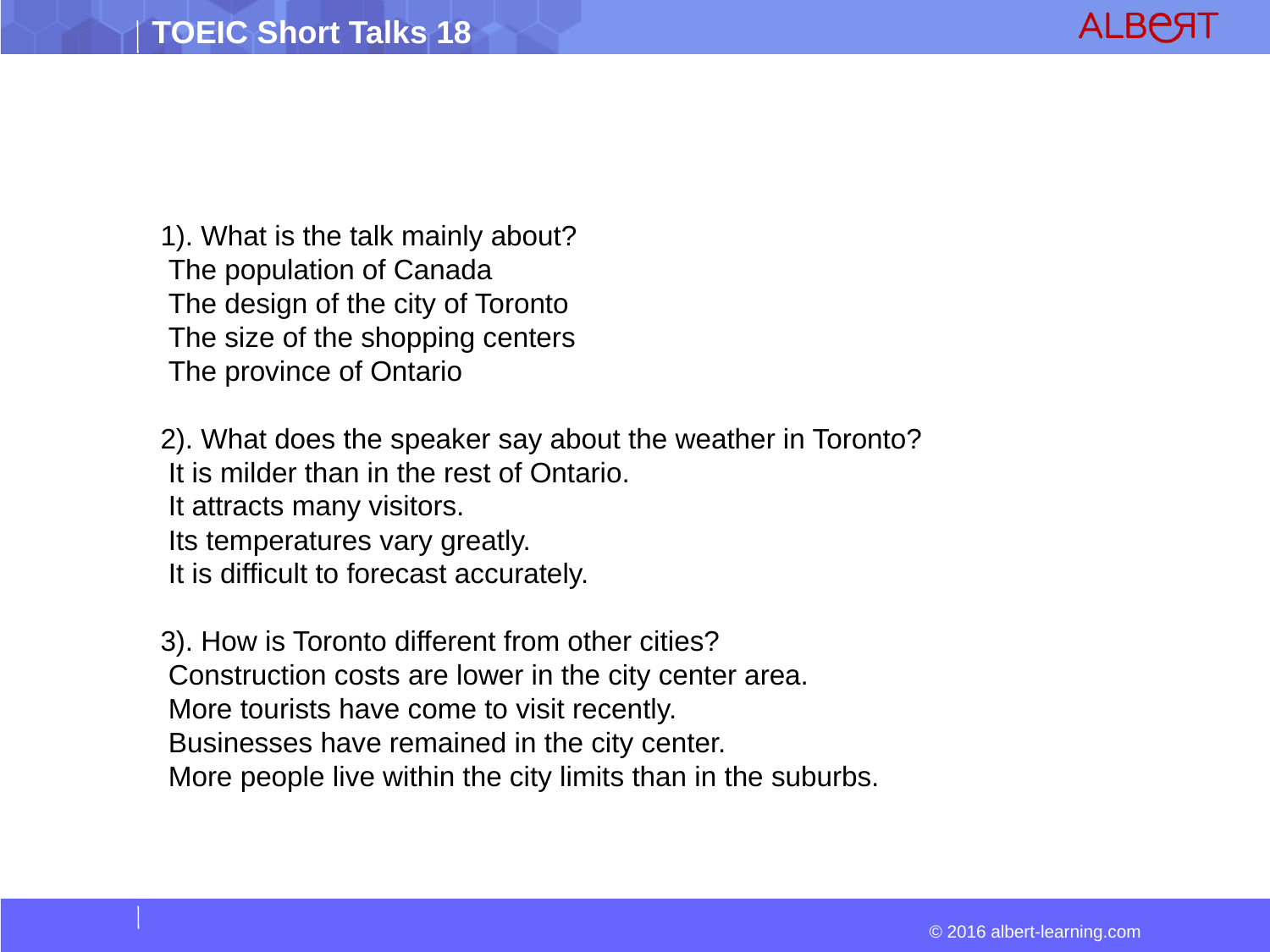

1). What is the talk mainly about?
 The population of Canada
 The design of the city of Toronto
 The size of the shopping centers
 The province of Ontario
2). What does the speaker say about the weather in Toronto?
 It is milder than in the rest of Ontario.
 It attracts many visitors.
 Its temperatures vary greatly.
 It is difficult to forecast accurately.
3). How is Toronto different from other cities?
 Construction costs are lower in the city center area.
 More tourists have come to visit recently.
 Businesses have remained in the city center.
 More people live within the city limits than in the suburbs.